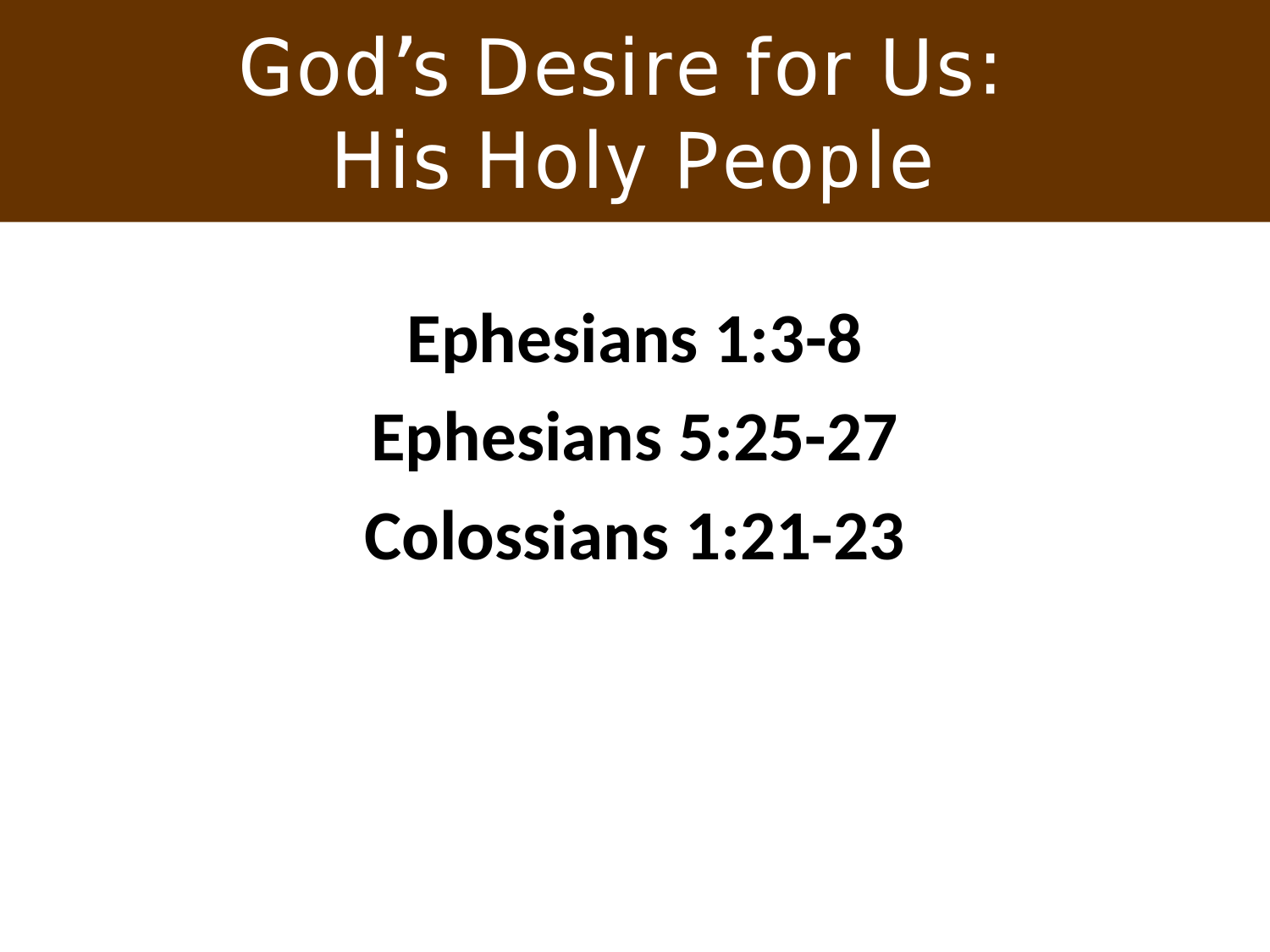

# God’s Desire for Us: His Holy People
Ephesians 1:3-8
Ephesians 5:25-27
Colossians 1:21-23